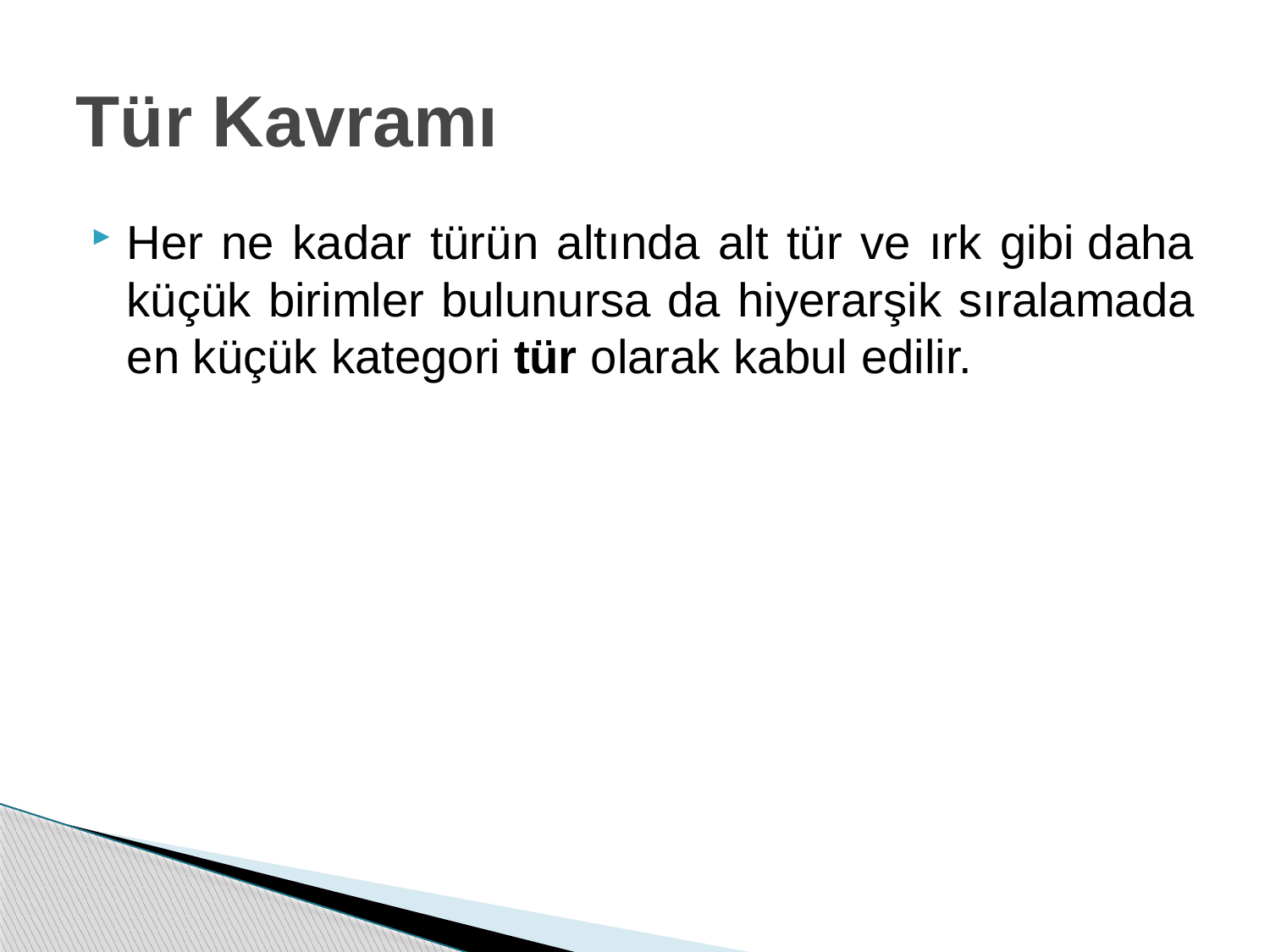

# Tür Kavramı
Her ne kadar türün altında alt tür ve ırk gibi daha küçük birimler bulunursa da hiyerarşik sıralamada en küçük kategori tür olarak kabul edilir.